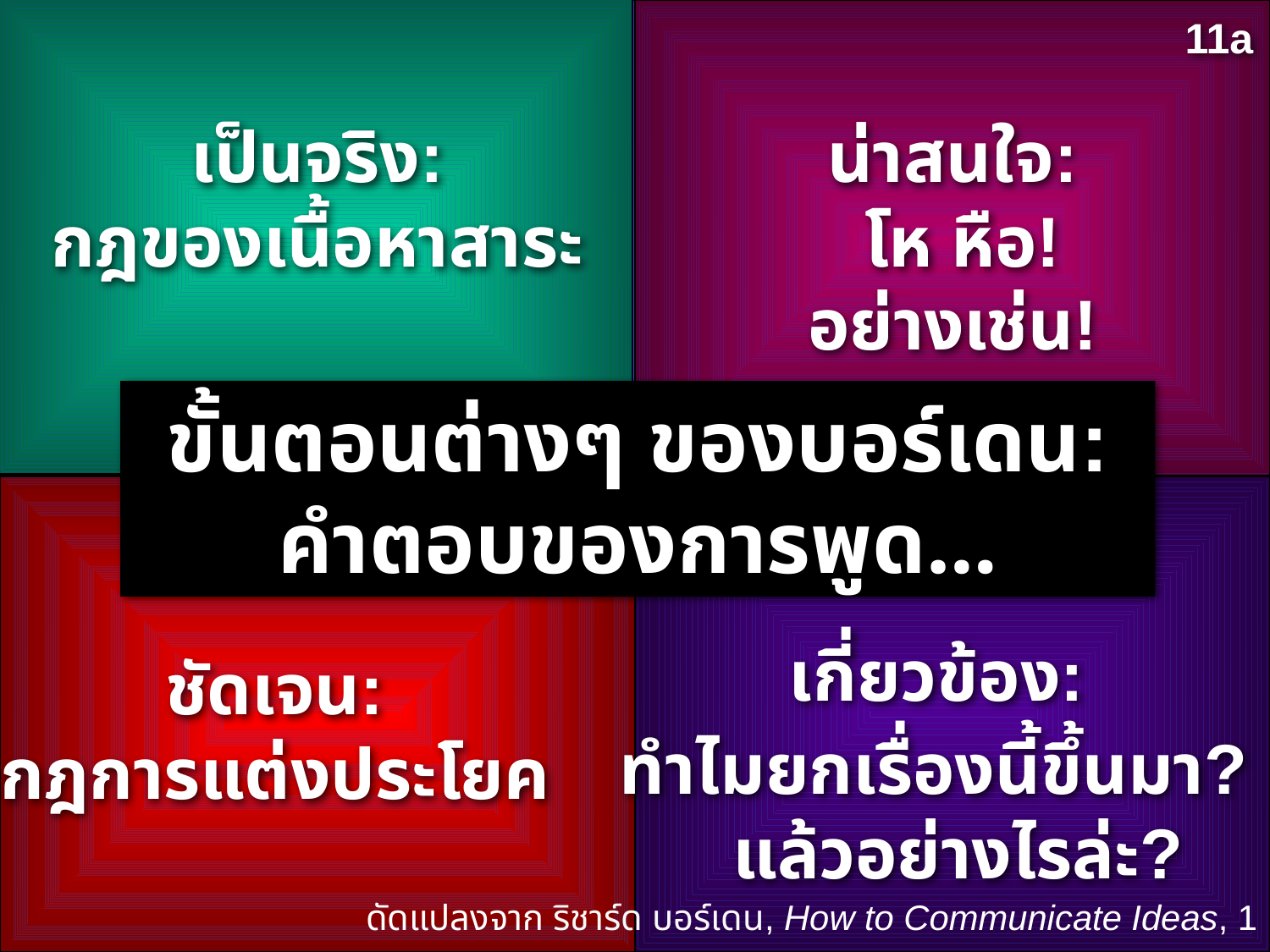

11a
เป็นจริง:
กฎของเนื้อหาสาระ
น่าสนใจ:
 โห หือ!

อย่างเช่น!
ขั้นตอนต่างๆ ของบอร์เดน:
คำตอบของการพูด…

เกี่ยวข้อง:
ชัดเจน:
 กฎการแต่งประโยค
ทำไมยกเรื่องนี้ขึ้นมา?
แล้วอย่างไรล่ะ?
ดัดแปลงจาก ริชาร์ด บอร์เดน, How to Communicate Ideas, 1